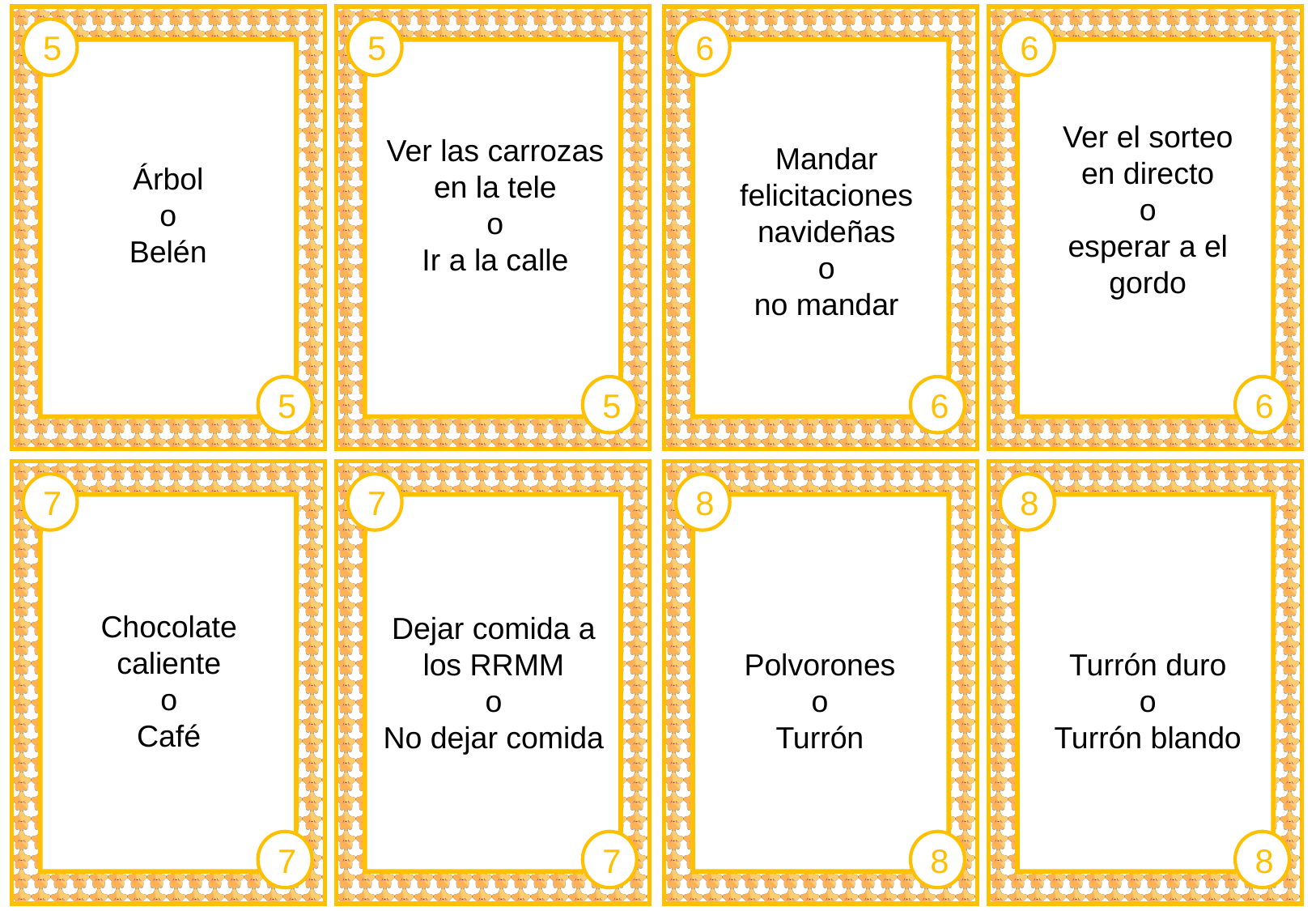

5
5
6
6

Ver el sorteo en directo
o
esperar a el gordo
Ver las carrozas en la tele
o
Ir a la calle
Mandar felicitaciones navideñas
o
no mandar
Árbol
o
Belén
5
5
6
6

7
7
8
8

Chocolate caliente
o
Café
Dejar comida a los RRMM
o
No dejar comida
Polvorones
o
Turrón
Turrón duro
o
Turrón blando
7
7
8
8